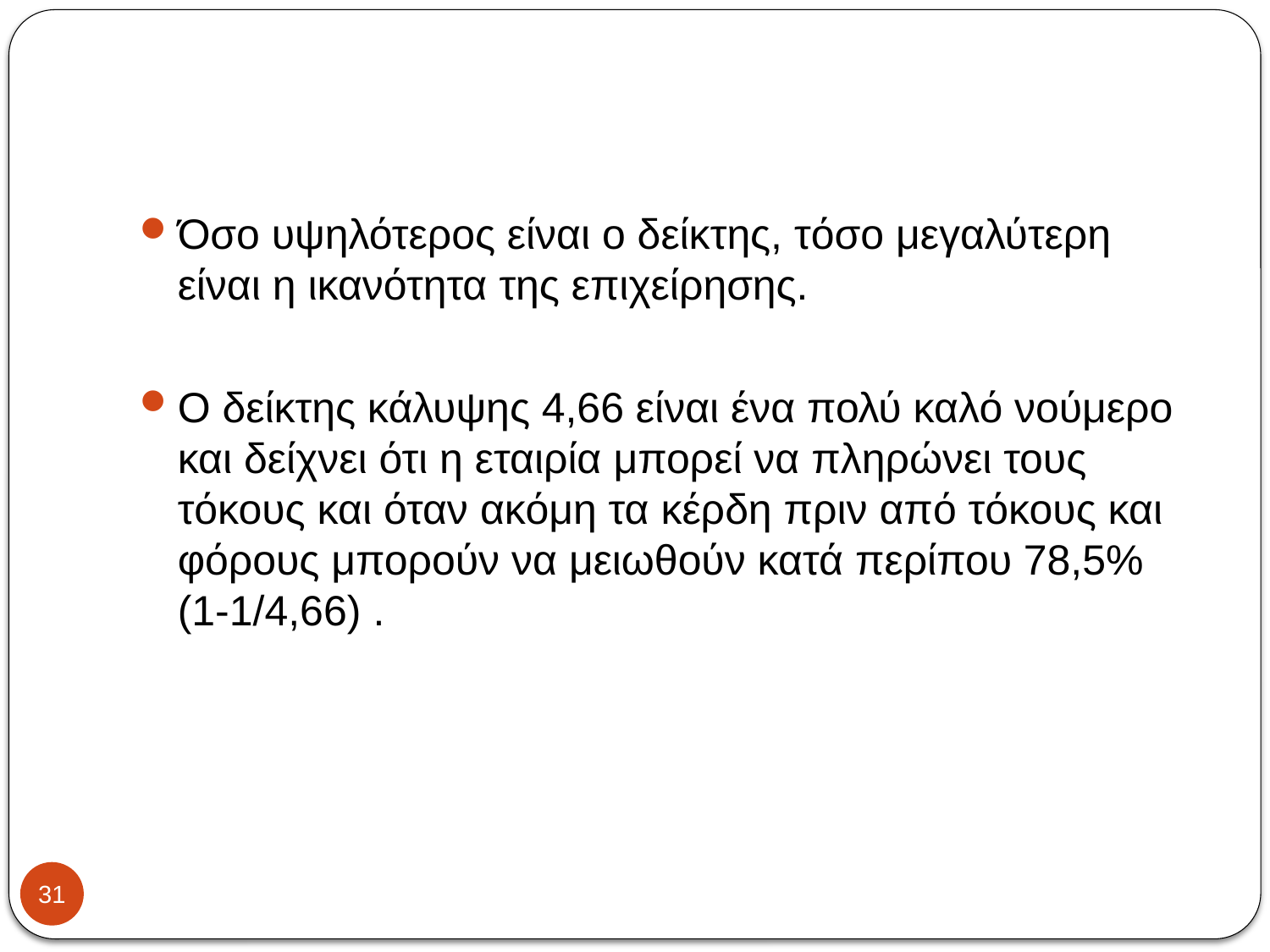

#
Όσο υψηλότερος είναι ο δείκτης, τόσο μεγαλύτερη είναι η ικανότητα της επιχείρησης.

Ο δείκτης κάλυψης 4,66 είναι ένα πολύ καλό νούμερο και δείχνει ότι η εταιρία μπορεί να πληρώνει τους τόκους και όταν ακόμη τα κέρδη πριν από τόκους και φόρους μπορούν να μειωθούν κατά περίπου 78,5% (1-1/4,66) .

31